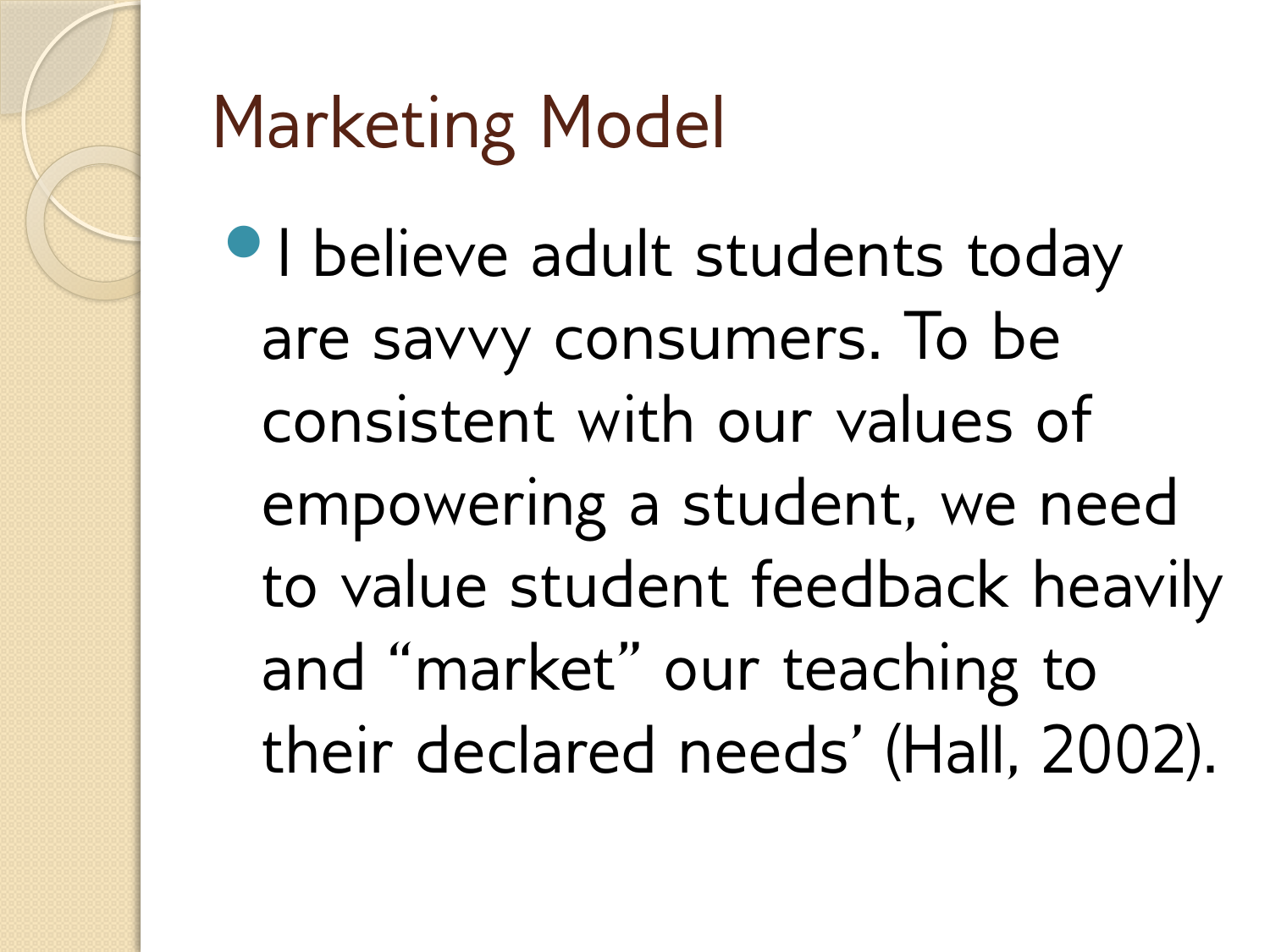

# Marketing Model
I believe adult students today are savvy consumers. To be consistent with our values of empowering a student, we need to value student feedback heavily and “market” our teaching to their declared needs’ (Hall, 2002).